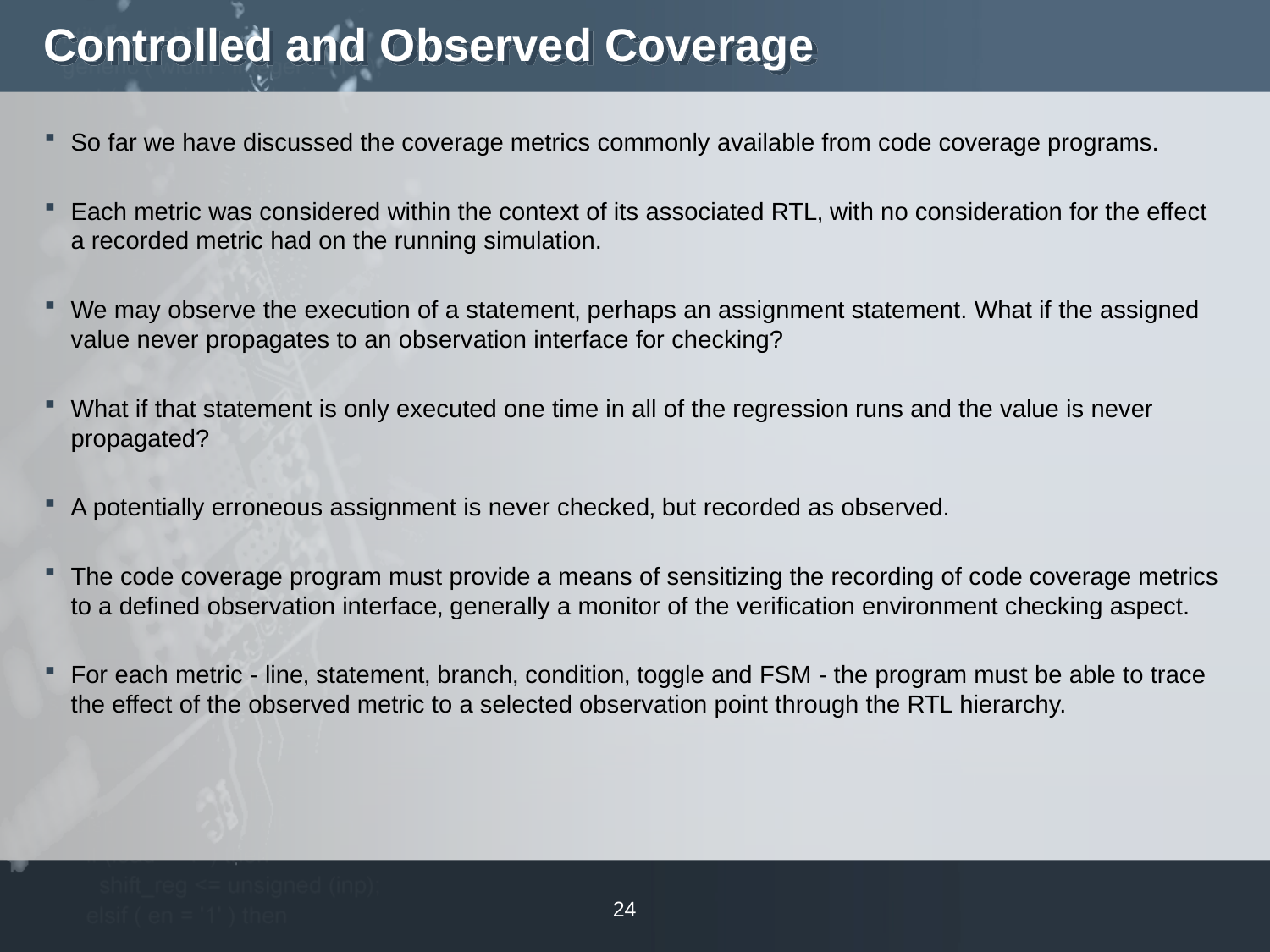

# Controlled and Observed Coverage
So far we have discussed the coverage metrics commonly available from code coverage programs.

Each metric was considered within the context of its associated RTL‚ with no consideration for the effect a recorded metric had on the running simulation.

We may observe the execution of a statement‚ perhaps an assignment statement. What if the assigned value never propagates to an observation interface for checking?

What if that statement is only executed one time in all of the regression runs and the value is never propagated?

A potentially erroneous assignment is never checked‚ but recorded as observed.

The code coverage program must provide a means of sensitizing the recording of code coverage metrics to a defined observation interface‚ generally a monitor of the verification environment checking aspect.

For each metric - line‚ statement‚ branch‚ condition‚ toggle and FSM - the program must be able to trace the effect of the observed metric to a selected observation point through the RTL hierarchy.
24